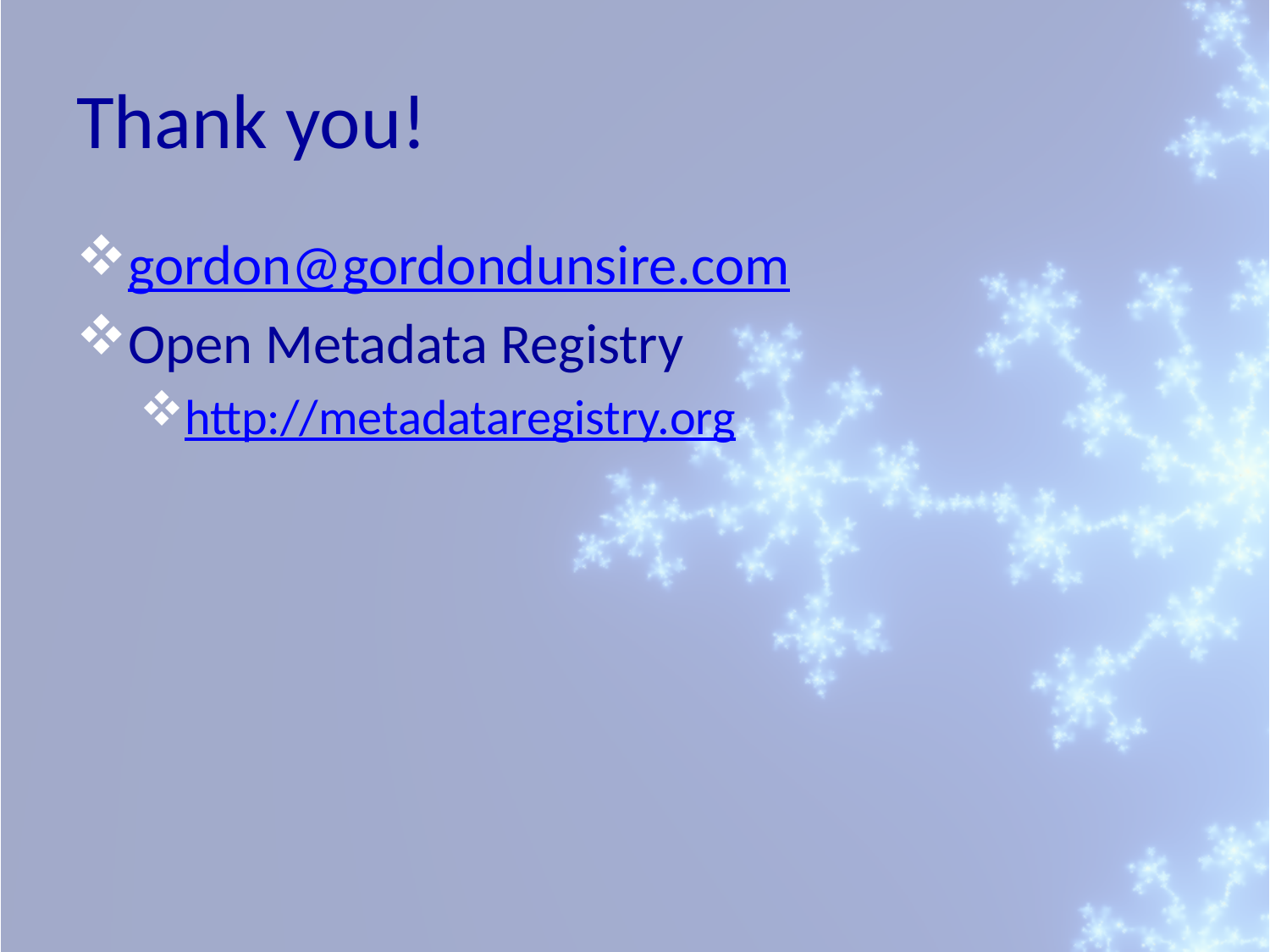

# Thank you!
gordon@gordondunsire.com
Open Metadata Registry
http://metadataregistry.org